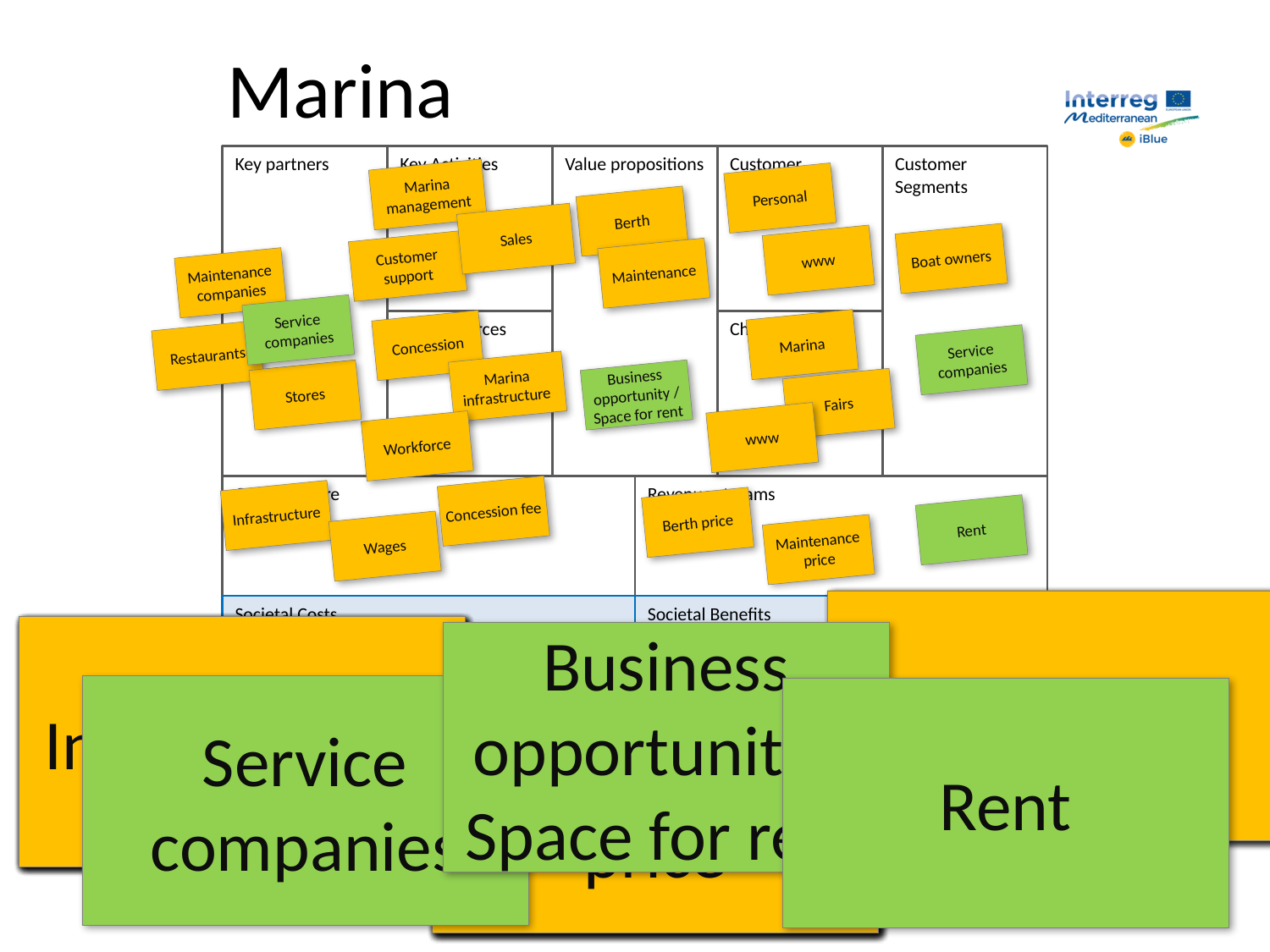

Marina
Marina management
Personal
Berth
Sales
Boat owners
www
Customer support
Maintenance
Maintenance companies
Service companies
Marina
Concession
Restaurants
Service companies
Marina infrastructure
Business opportunity /
Space for rent
Stores
Fairs
www
Workforce
Concession fee
Infrastructure
Berth price
Rent
Wages
Maintenance price
www
Workforce
Sales
Stores
Concession
Berth
Boat owners
Berth price
Marina
Personal
Concession
Marina management
Maintenance companies
Infrastructure
Business opportunity /
Space for rent
Service companies
Rent
Maintenance
Fairs
www
Marina infrastructure
Customer support
Restaurants
Wages
Maintenance price